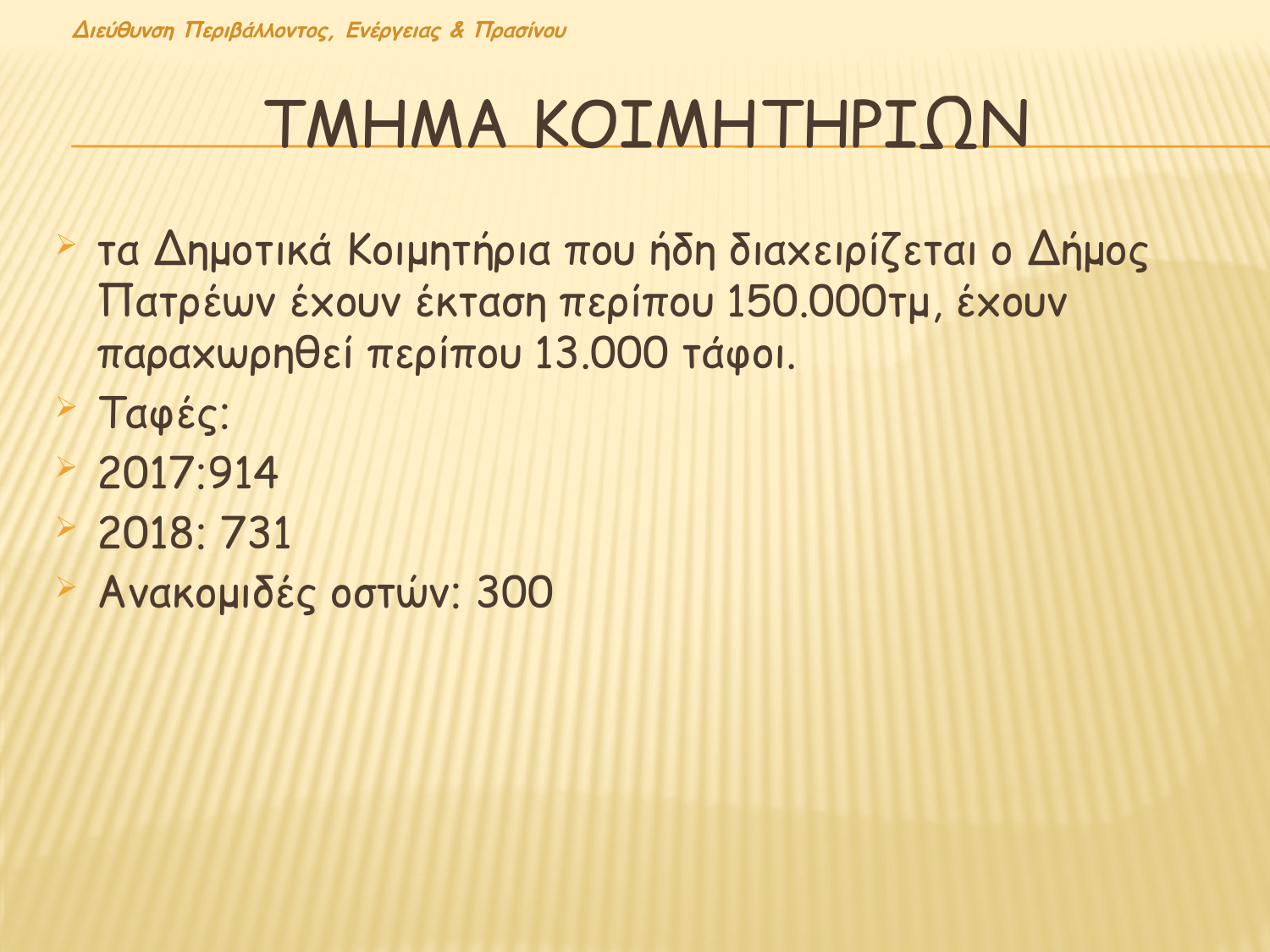

Διεύθυνση Περιβάλλοντος, Ενέργειας & Πρασίνου
# Τμημα κοιμητηριων
τα Δημοτικά Κοιμητήρια που ήδη διαχειρίζεται ο Δήμος Πατρέων έχουν έκταση περίπου 150.000τμ, έχουν παραχωρηθεί περίπου 13.000 τάφοι.
Ταφές:
2017:914
2018: 731
Ανακομιδές οστών: 300